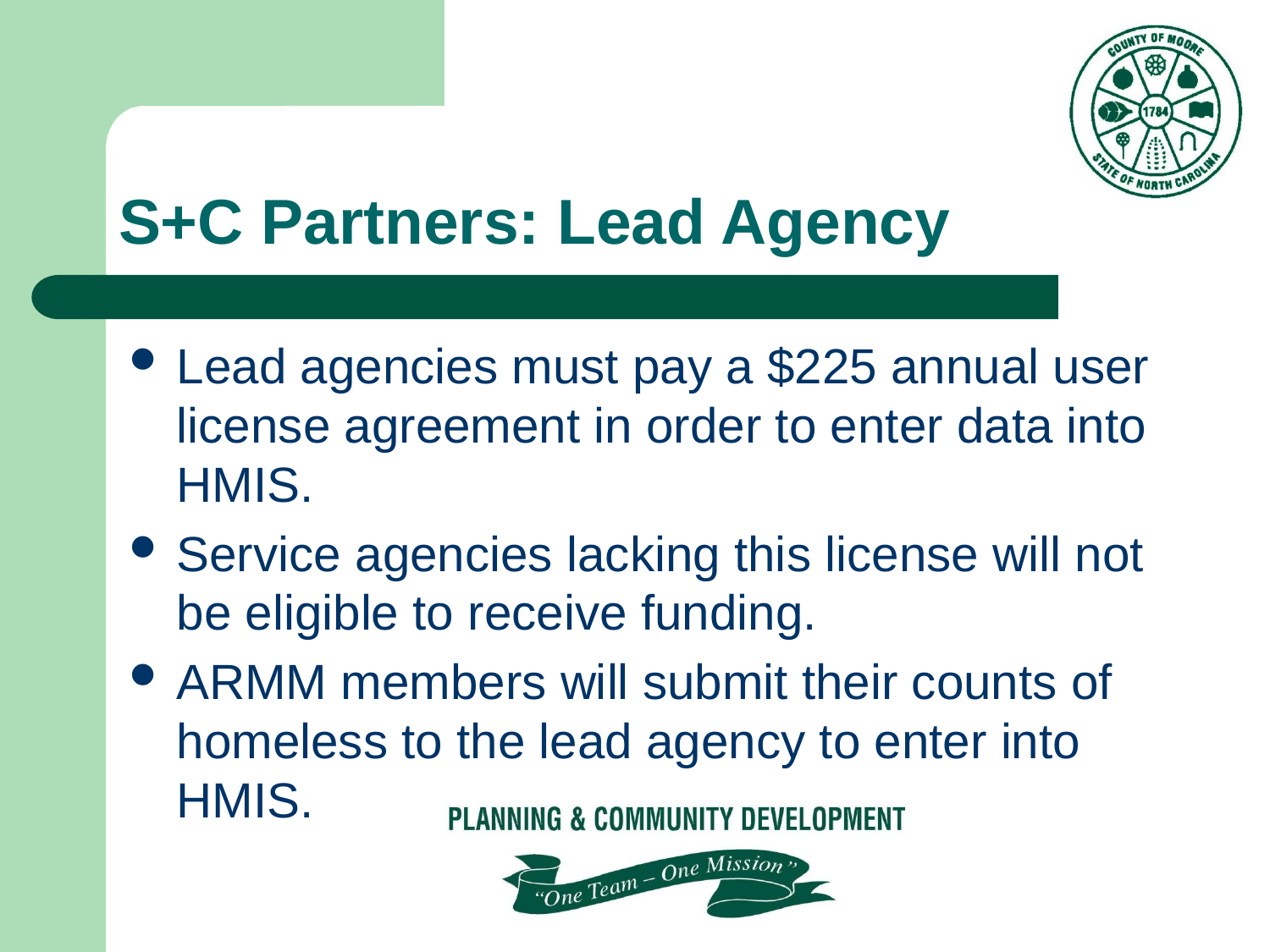

# S+C Partners: Lead Agency
Lead agencies must pay a $225 annual user license agreement in order to enter data into HMIS.
Service agencies lacking this license will not be eligible to receive funding.
ARMM members will submit their counts of homeless to the lead agency to enter into HMIS.